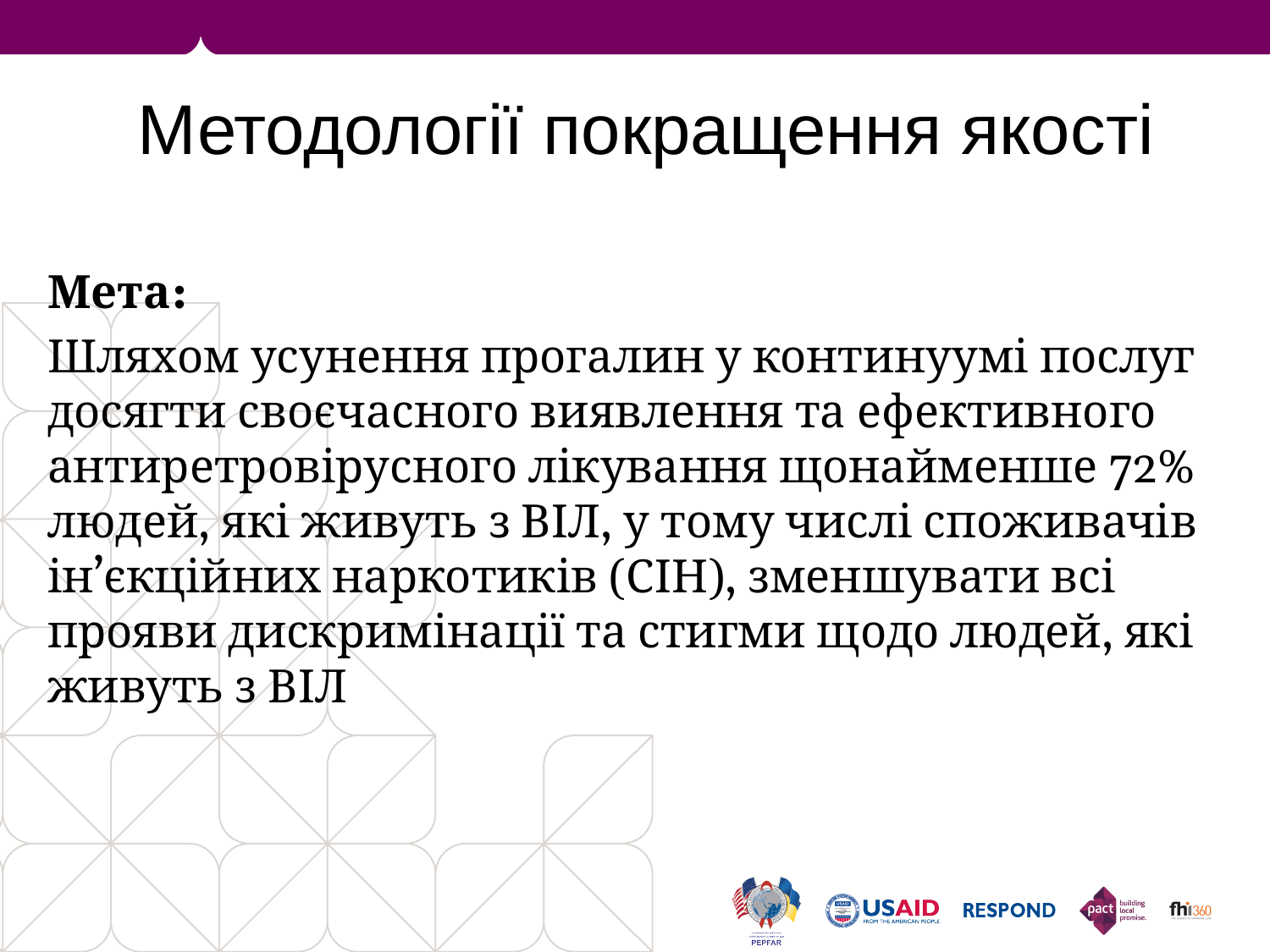

# Методології покращення якості
Мета:
Шляхом усунення прогалин у континуумі послуг досягти своєчасного виявлення та ефективного антиретровірусного лікування щонайменше 72% людей, які живуть з ВІЛ, у тому числі споживачів ін’єкційних наркотиків (СІН), зменшувати всі прояви дискримінації та стигми щодо людей, які живуть з ВІЛ